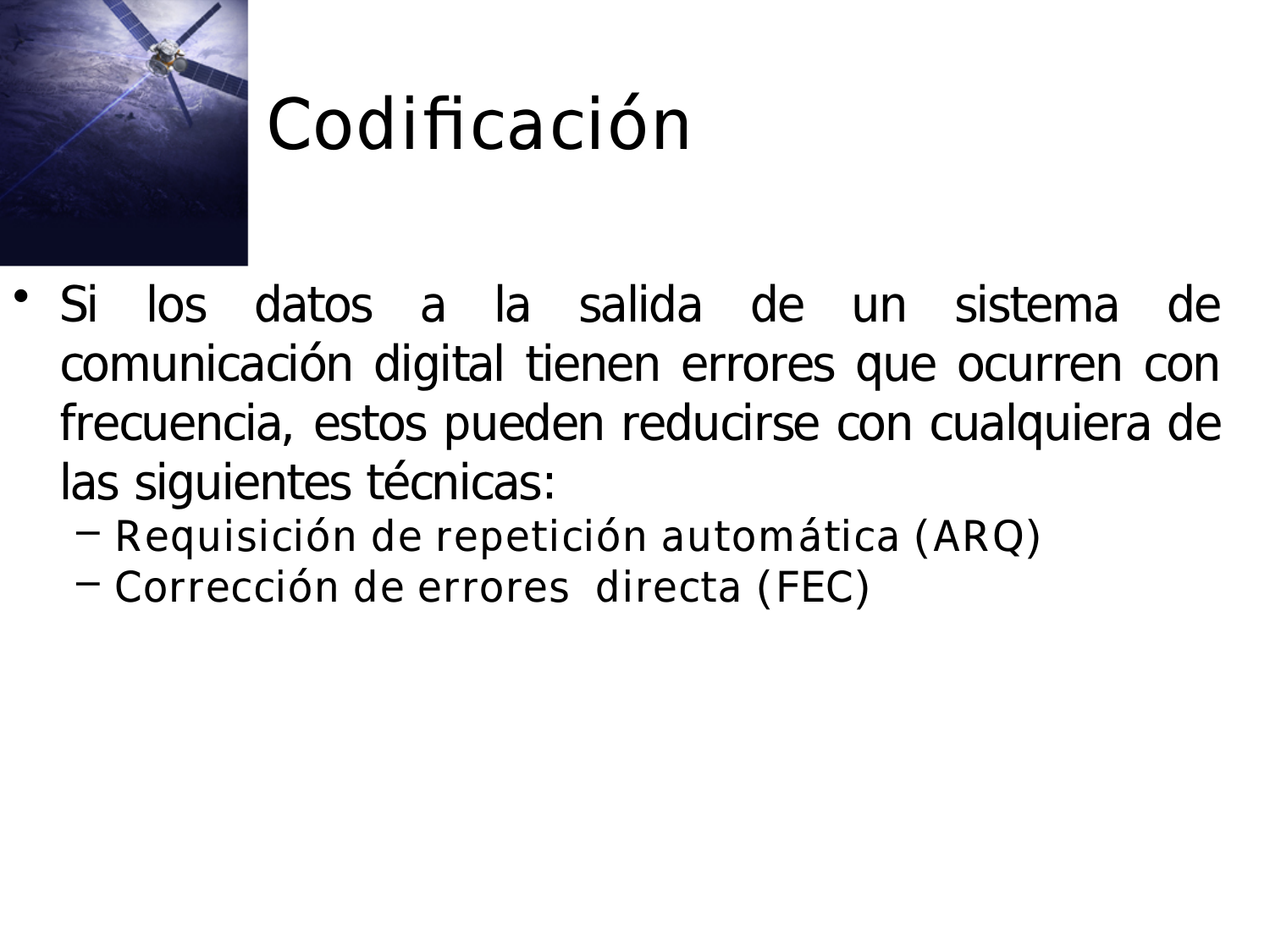

# Codificación
Si los datos a la salida de un sistema de comunicación digital tienen errores que ocurren con frecuencia, estos pueden reducirse con cualquiera de las siguientes técnicas:
Requisición de repetición automática (ARQ)
Corrección de errores  directa (FEC)